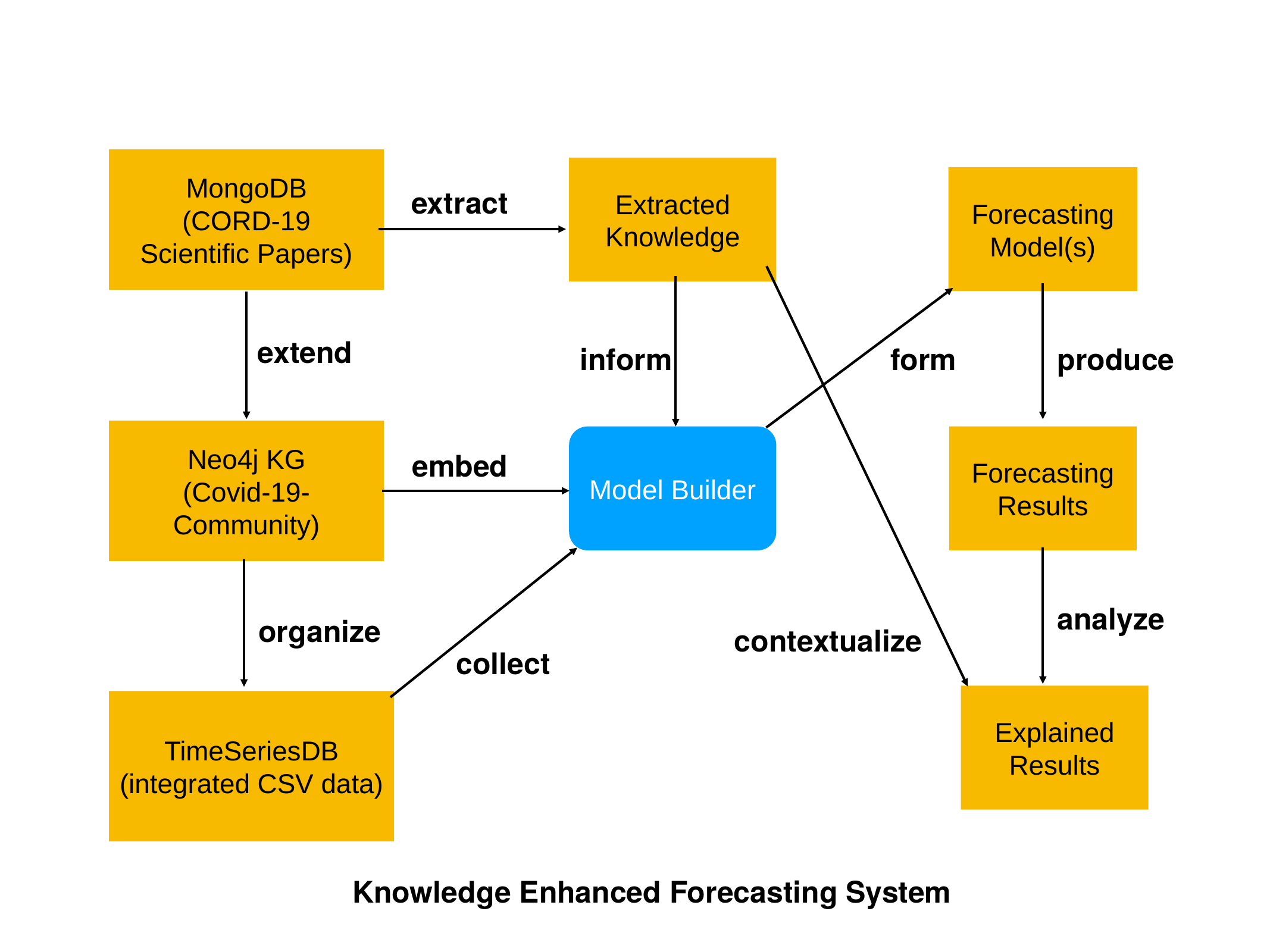

#

MongoDB
(CORD-19
Scientific Papers)

Extracted Knowledge

Forecasting
Model(s)
extract

extend
inform
form
produce

Neo4j KG
(Covid-19-Community)

Model Builder

Forecasting Results
embed

analyze
organize
contextualize
collect

Explained Results

TimeSeriesDB
(integrated CSV data)
Knowledge Enhanced Forecasting System